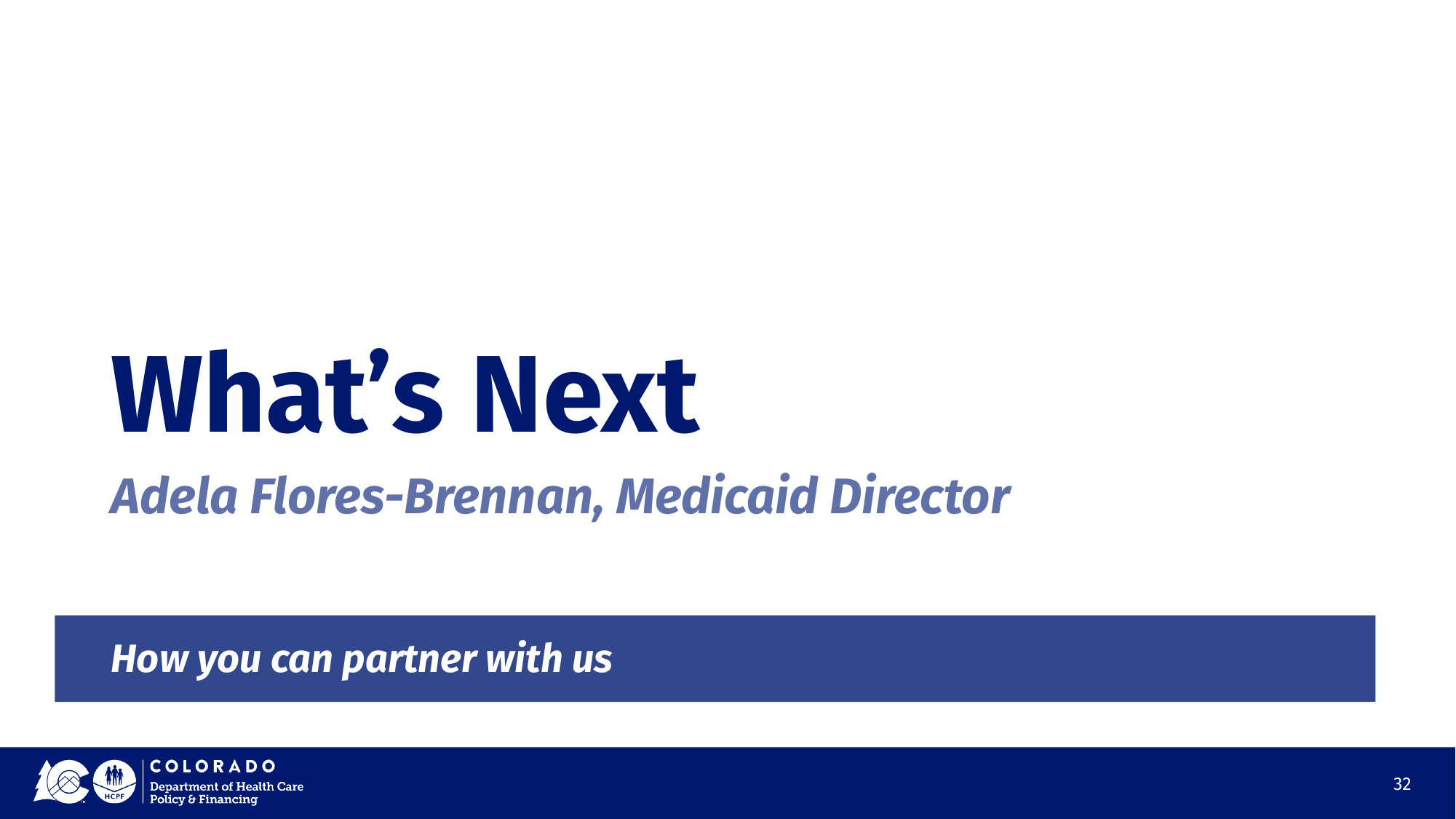

# What’s Next
Adela Flores-Brennan, Medicaid Director

How you can partner with us

32